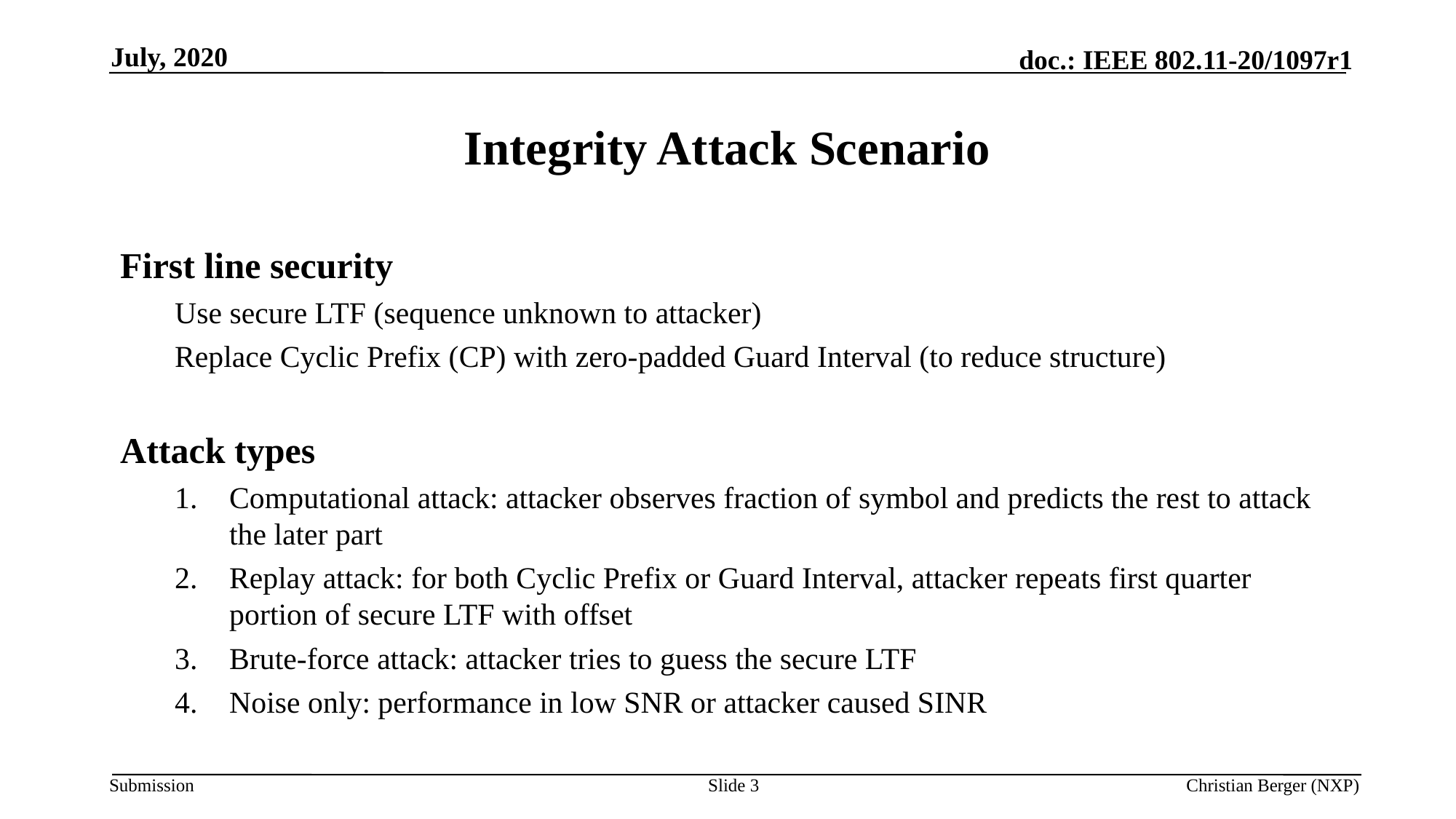

July, 2020
# Integrity Attack Scenario
First line security
Use secure LTF (sequence unknown to attacker)
Replace Cyclic Prefix (CP) with zero-padded Guard Interval (to reduce structure)

Attack types
Computational attack: attacker observes fraction of symbol and predicts the rest to attack the later part
Replay attack: for both Cyclic Prefix or Guard Interval, attacker repeats first quarter portion of secure LTF with offset
Brute-force attack: attacker tries to guess the secure LTF
Noise only: performance in low SNR or attacker caused SINR

Slide 3
Christian Berger (NXP)